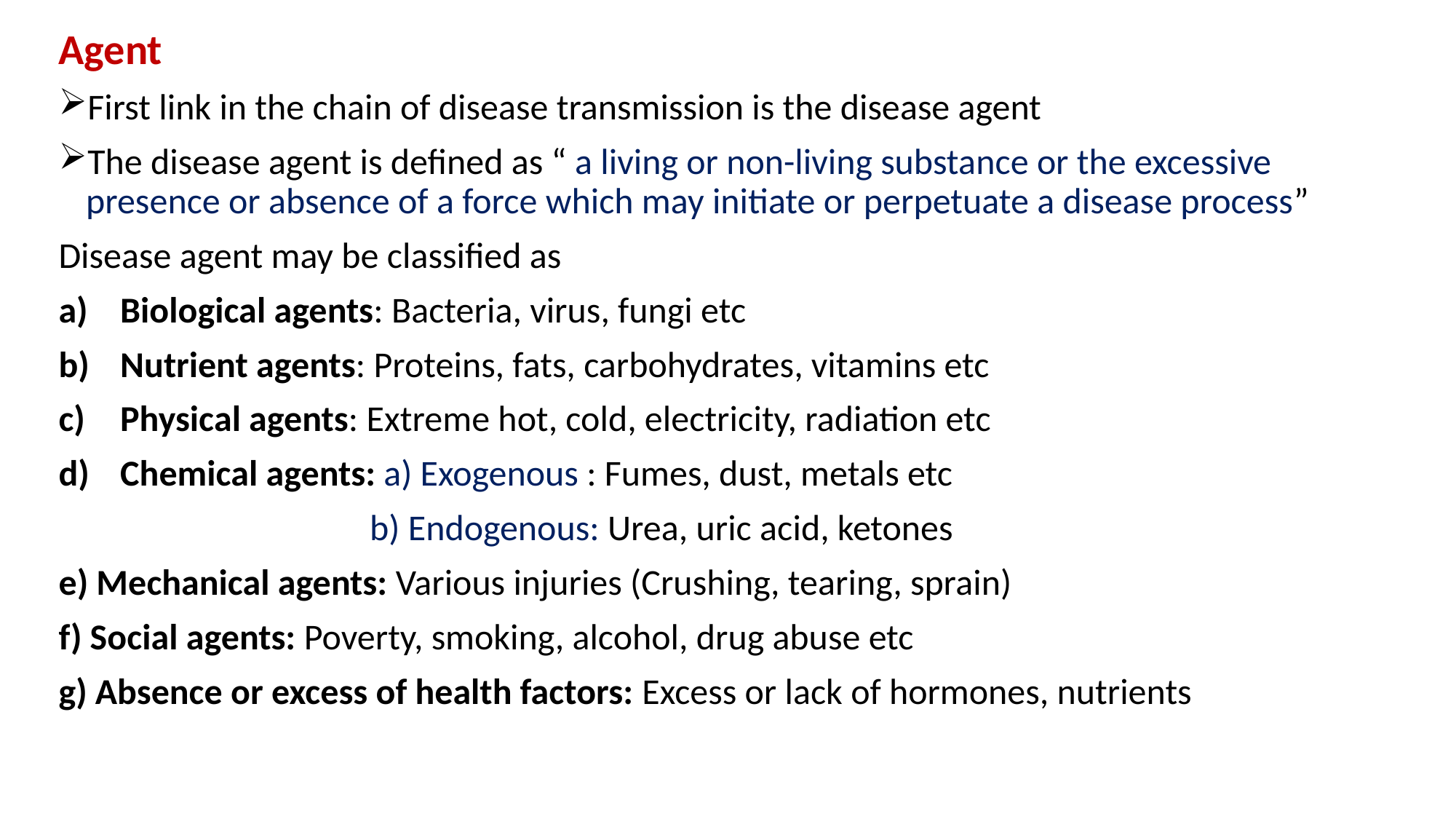

Agent
First link in the chain of disease transmission is the disease agent
The disease agent is defined as “ a living or non-living substance or the excessive presence or absence of a force which may initiate or perpetuate a disease process”
Disease agent may be classified as
Biological agents: Bacteria, virus, fungi etc
Nutrient agents: Proteins, fats, carbohydrates, vitamins etc
Physical agents: Extreme hot, cold, electricity, radiation etc
Chemical agents: a) Exogenous : Fumes, dust, metals etc
                                      b) Endogenous: Urea, uric acid, ketones
e) Mechanical agents: Various injuries (Crushing, tearing, sprain)
f) Social agents: Poverty, smoking, alcohol, drug abuse etc
g) Absence or excess of health factors: Excess or lack of hormones, nutrients